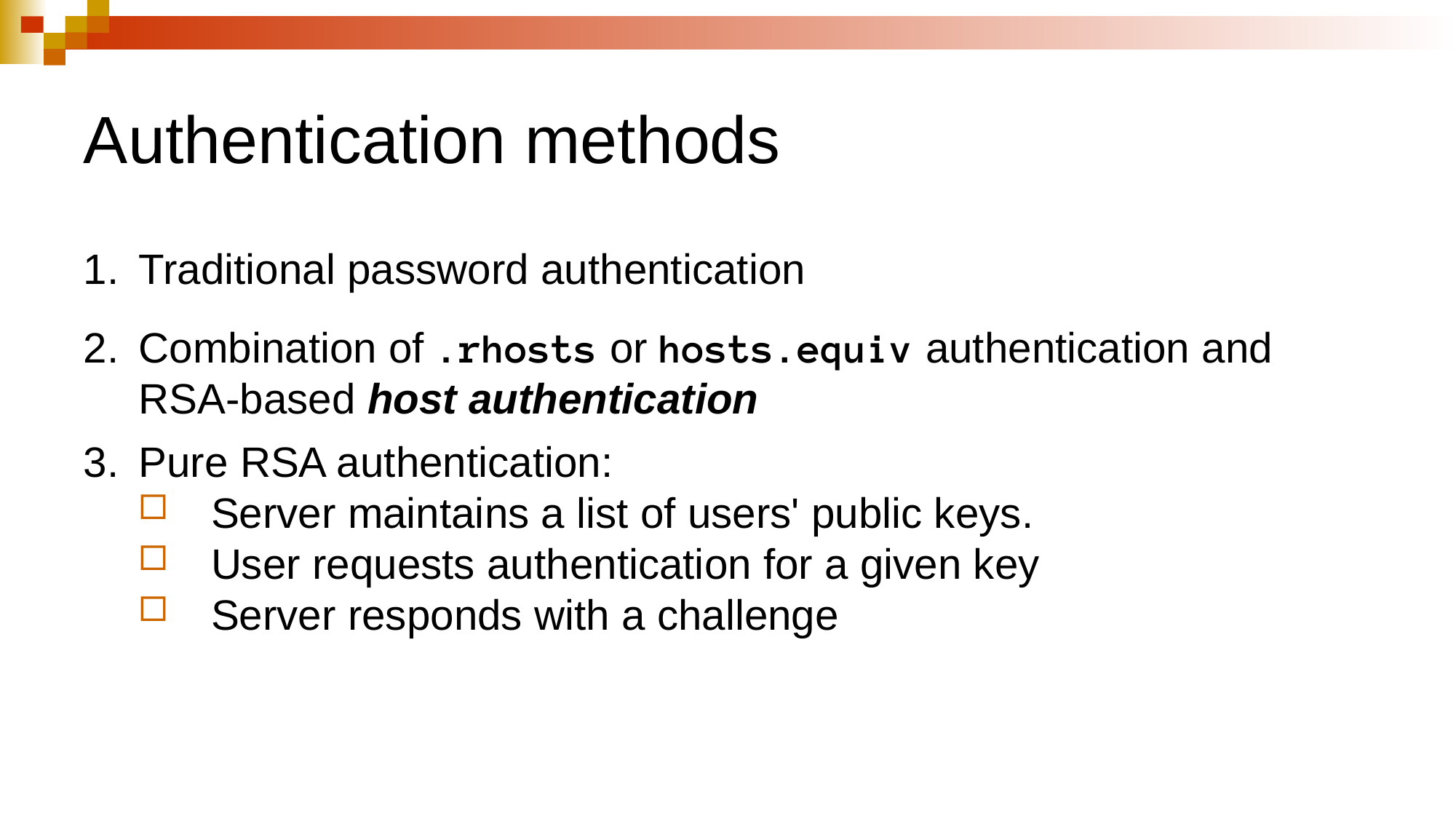

# Authentication methods
Traditional password authentication
Combination of .rhosts or hosts.equiv authentication and RSA-based host authentication
Pure RSA authentication:
Server maintains a list of users' public keys.
User requests authentication for a given key
Server responds with a challenge